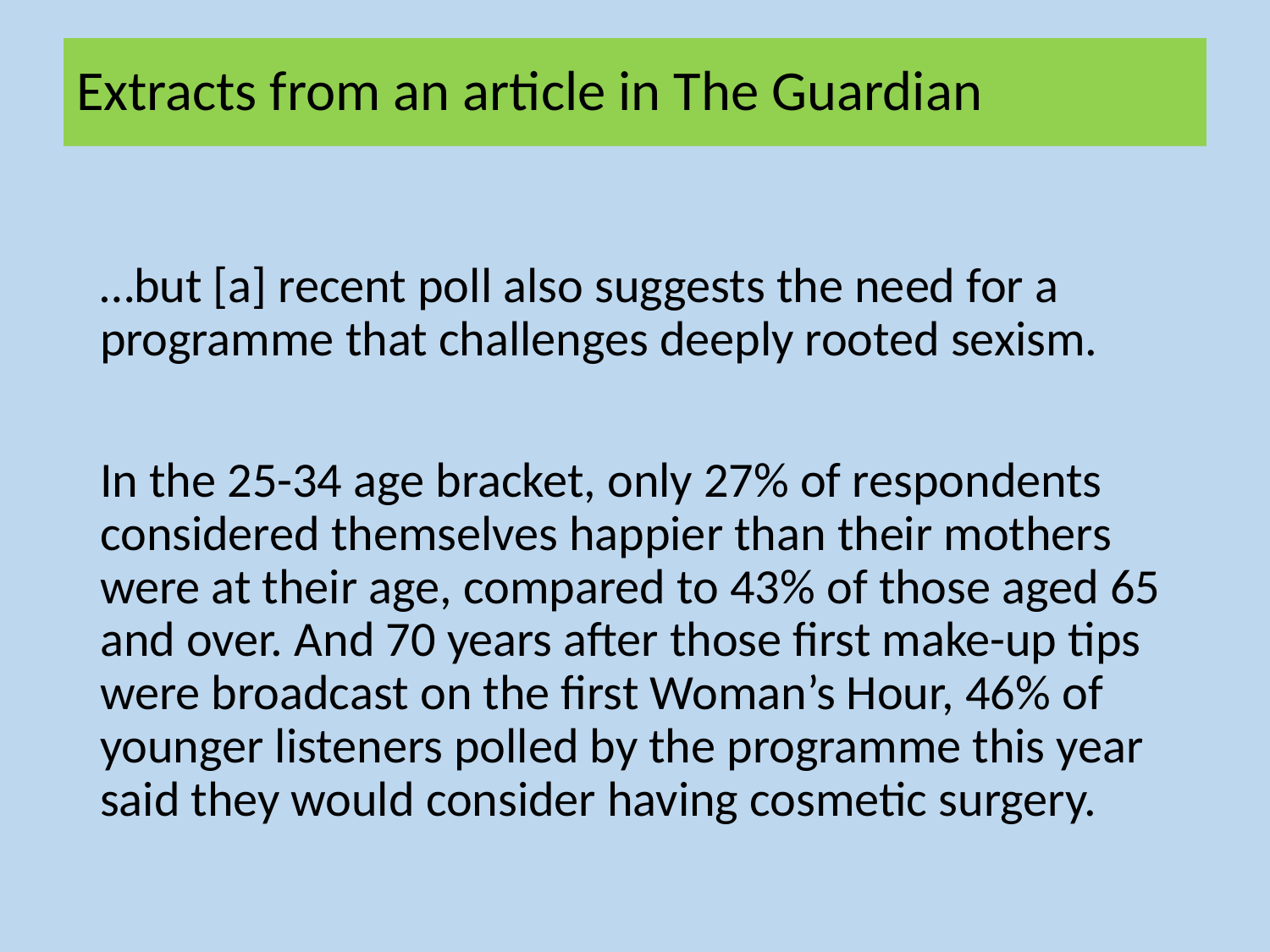

# Extracts from an article in The Guardian
…but [a] recent poll also suggests the need for a programme that challenges deeply rooted sexism.

In the 25-34 age bracket, only 27% of respondents considered themselves happier than their mothers were at their age, compared to 43% of those aged 65 and over. And 70 years after those first make-up tips were broadcast on the first Woman’s Hour, 46% of younger listeners polled by the programme this year said they would consider having cosmetic surgery.